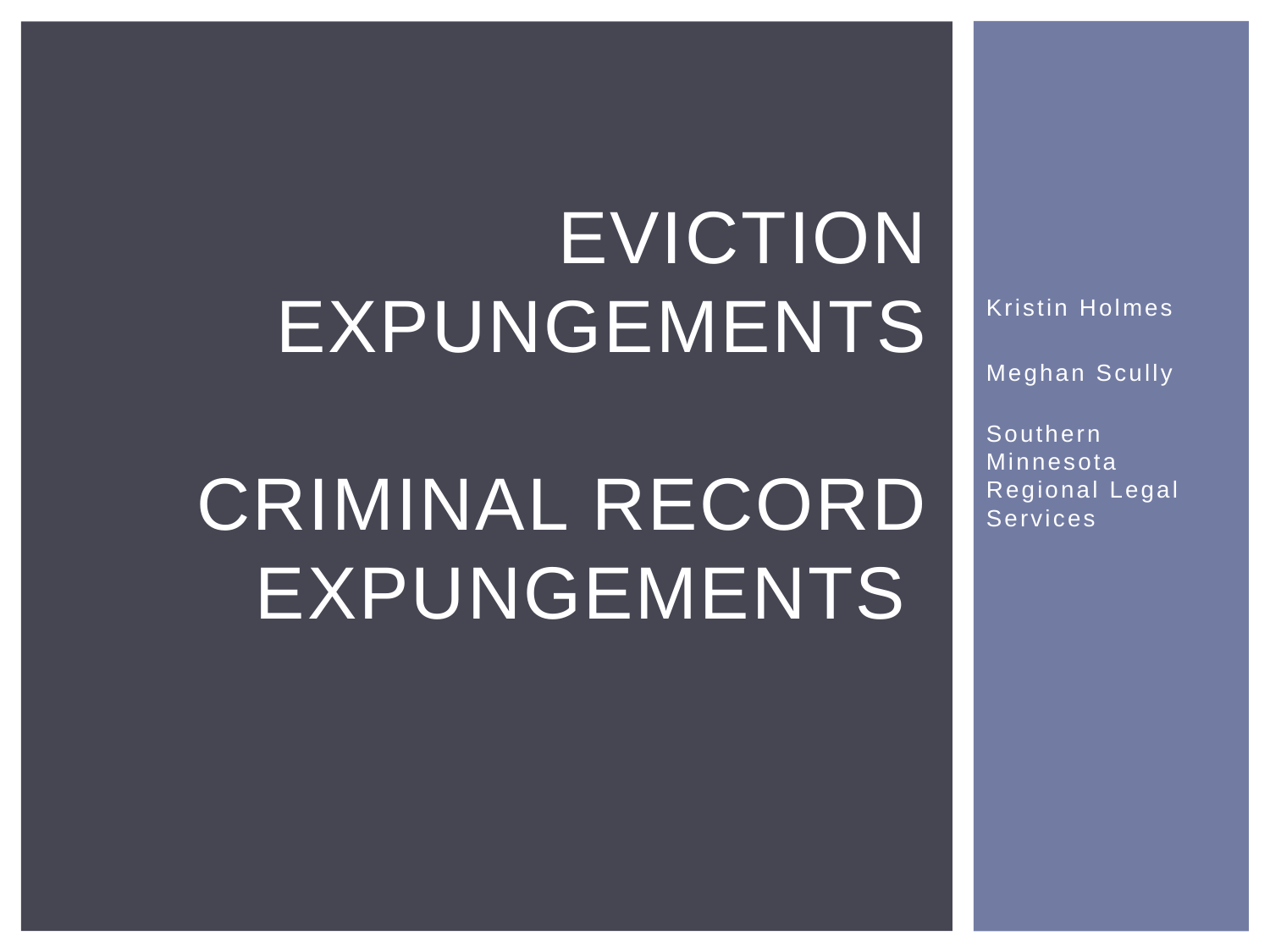

# Eviction Expungements Criminal record Expungements
Kristin Holmes

Meghan Scully
Southern Minnesota Regional Legal Services